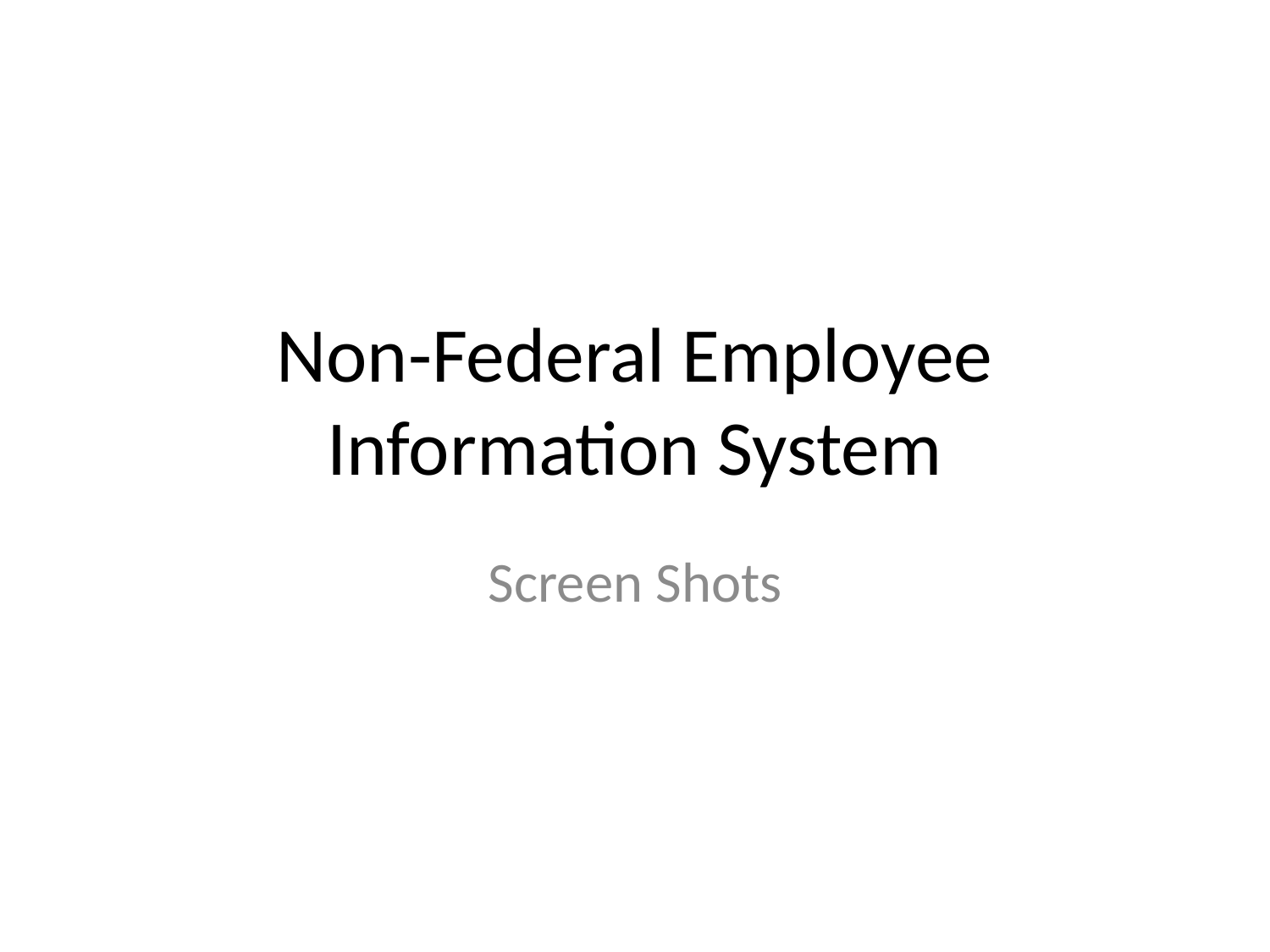

# Non-Federal Employee Information System
Screen Shots